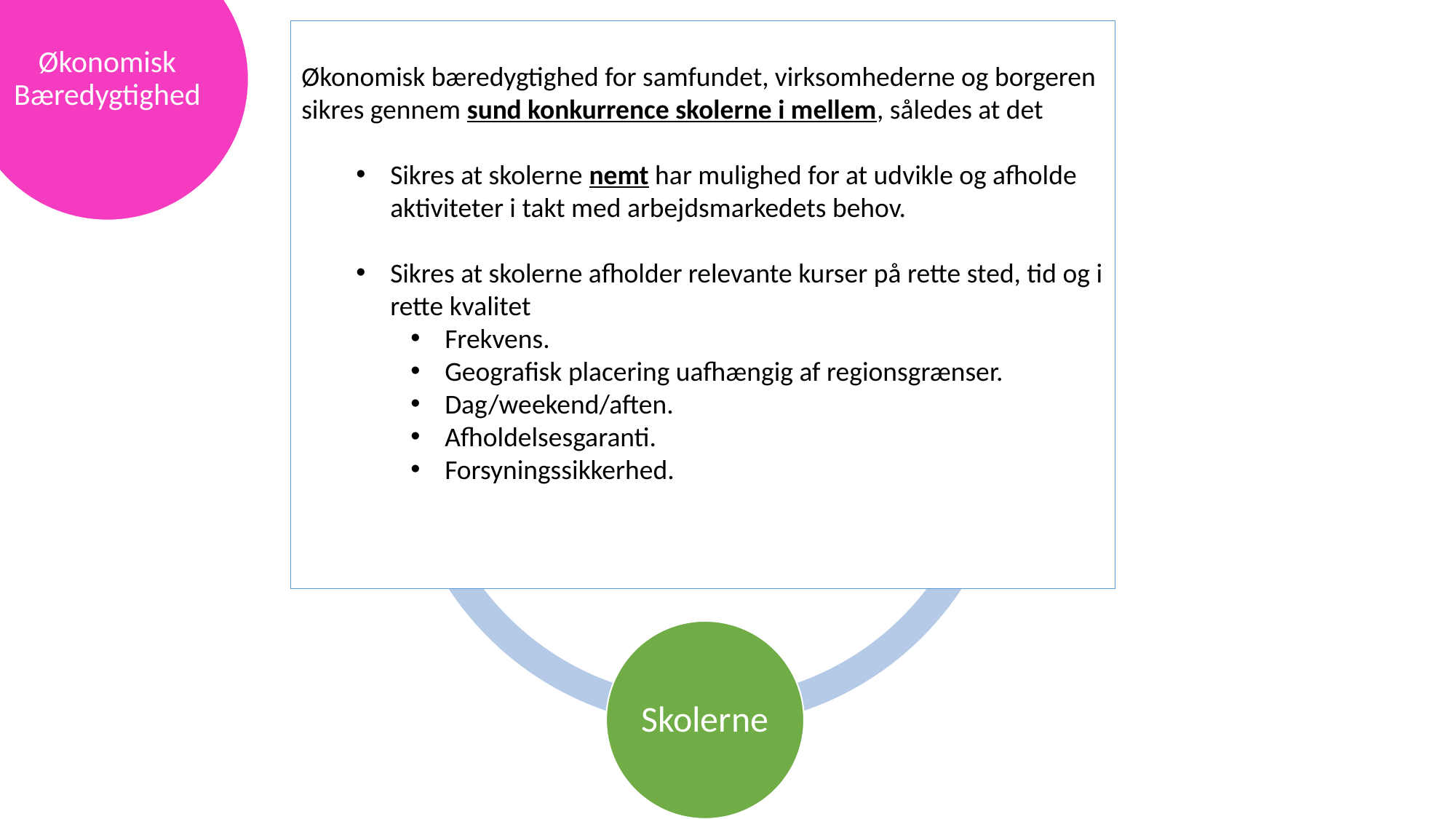

Økonomisk Bæredygtighed

Økonomisk bæredygtighed for samfundet, virksomhederne og borgeren sikres gennem sund konkurrence skolerne i mellem, således at det

Sikres at skolerne nemt har mulighed for at udvikle og afholde aktiviteter i takt med arbejdsmarkedets behov.

Sikres at skolerne afholder relevante kurser på rette sted, tid og i rette kvalitet
Frekvens.
Geografisk placering uafhængig af regionsgrænser.
Dag/weekend/aften.
Afholdelsesgaranti.
Forsyningssikkerhed.

Økonomisk Bæredygtighed
Samfundet
Individet
Skolerne
Virksomhederne